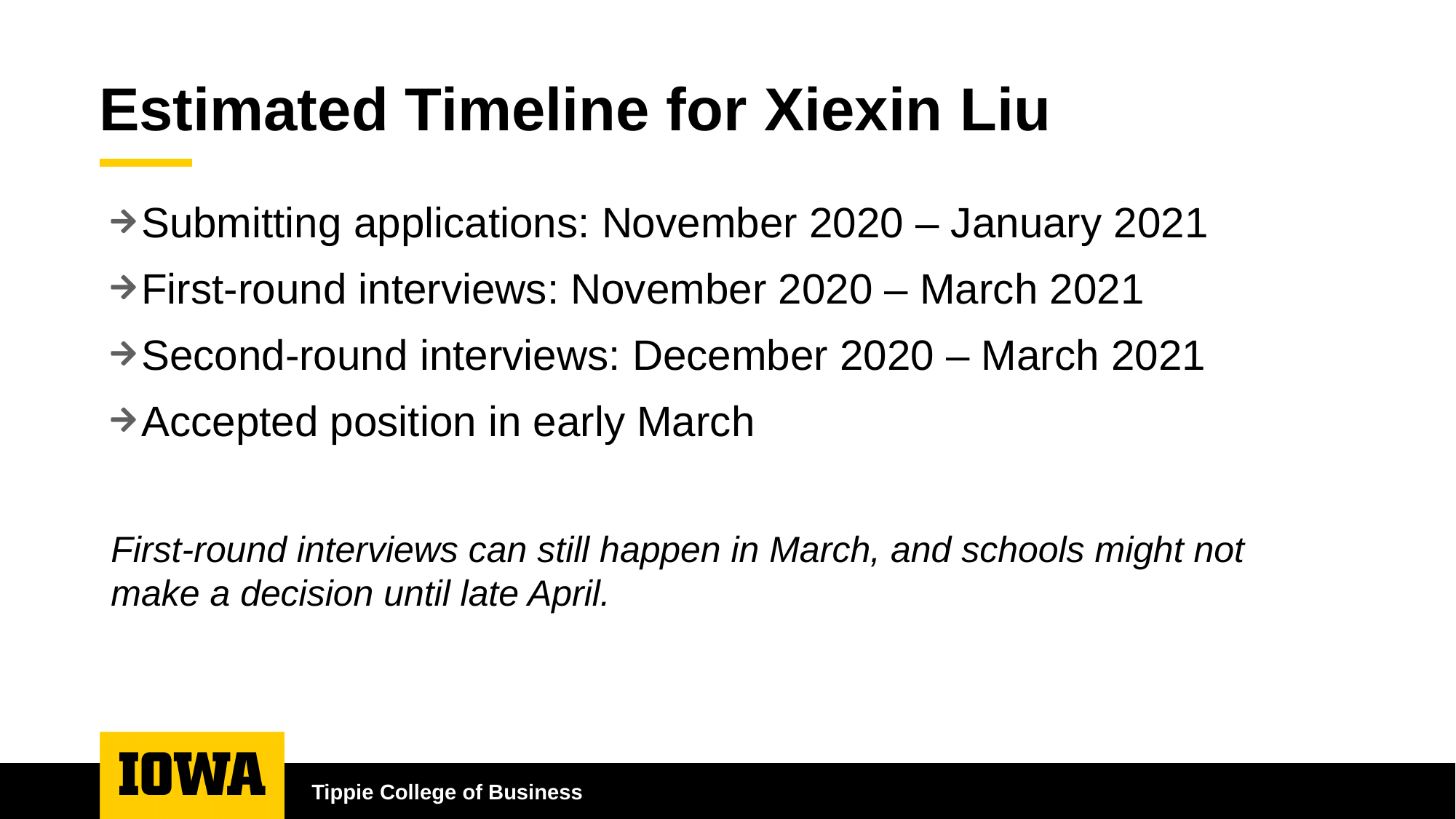

# Estimated Timeline for Xiexin Liu
Submitting applications: November 2020 – January 2021
First-round interviews: November 2020 – March 2021
Second-round interviews: December 2020 – March 2021
Accepted position in early March

First-round interviews can still happen in March, and schools might not make a decision until late April.
Tippie College of Business